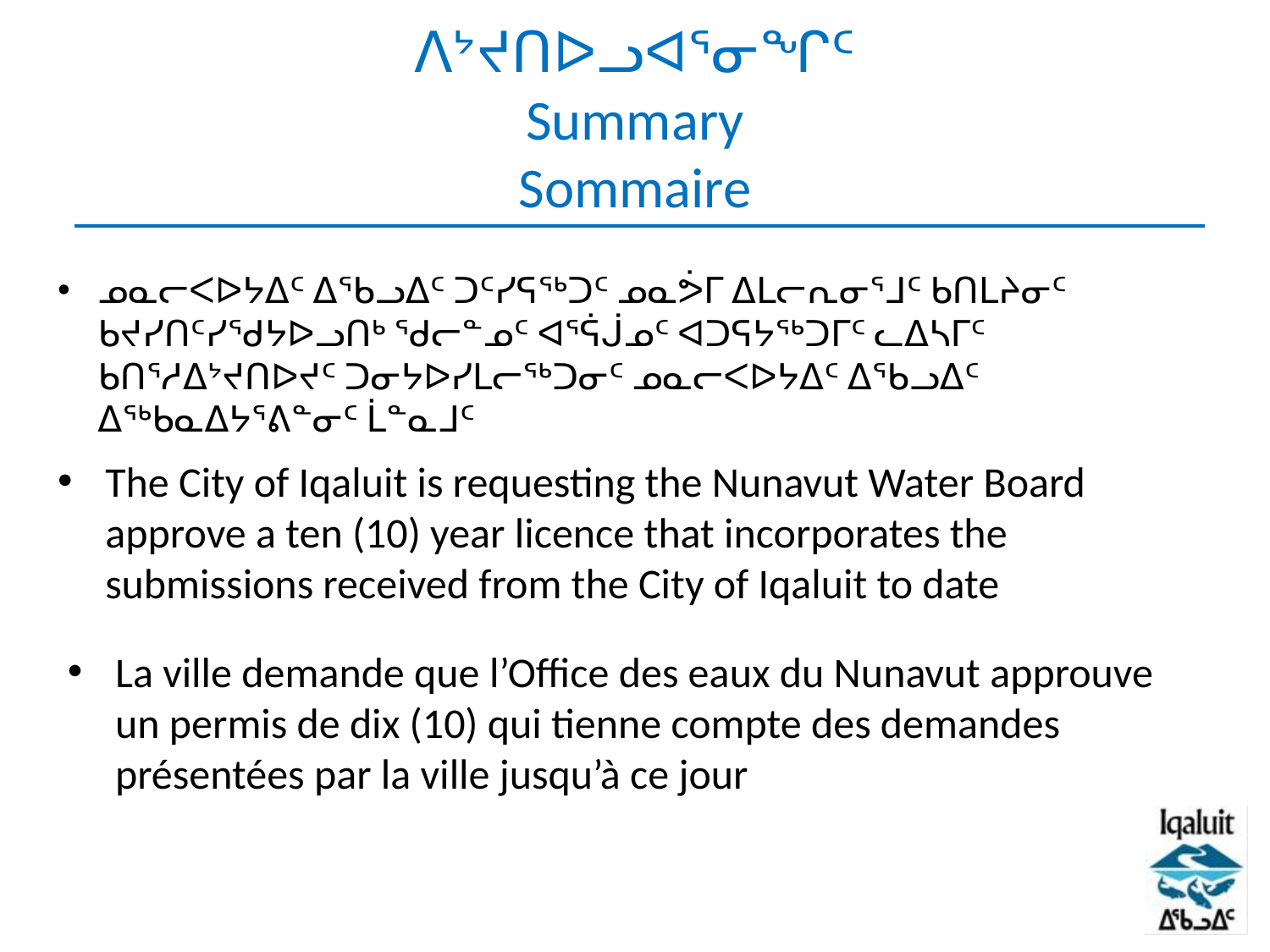

# ᐱᔾᔪᑎᐅᓗᐊᕐᓂᖏᑦ Summary Sommaire

ᓄᓇᓕᐸᐅᔭᐃᑦ ᐃᖃᓗᐃᑦ ᑐᑦᓯᕋᖅᑐᑦ ᓄᓇᕘᒥ ᐃᒪᓕᕆᓂᕐᒧᑦ ᑲᑎᒪᔨᓂᑦ ᑲᔪᓯᑎᑦᓯᖁᔭᐅᓗᑎᒃ ᖁᓕᓐᓄᑦ ᐊᕐᕌᒎᓄᑦ ᐊᑐᕋᔭᖅᑐᒥᑦ ᓚᐃᓴᒥᑦ ᑲᑎᕐᓱᐃᔾᔪᑎᐅᔪᑦ ᑐᓂᔭᐅᓯᒪᓕᖅᑐᓂᑦ ᓄᓇᓕᐸᐅᔭᐃᑦ ᐃᖃᓗᐃᑦ ᐃᖅᑲᓇᐃᔭᕐᕕᓐᓂᑦ ᒫᓐᓇᒧᑦ

The City of Iqaluit is requesting the Nunavut Water Board approve a ten (10) year licence that incorporates the submissions received from the City of Iqaluit to date

La ville demande que l’Office des eaux du Nunavut approuve un permis de dix (10) qui tienne compte des demandes présentées par la ville jusqu’à ce jour